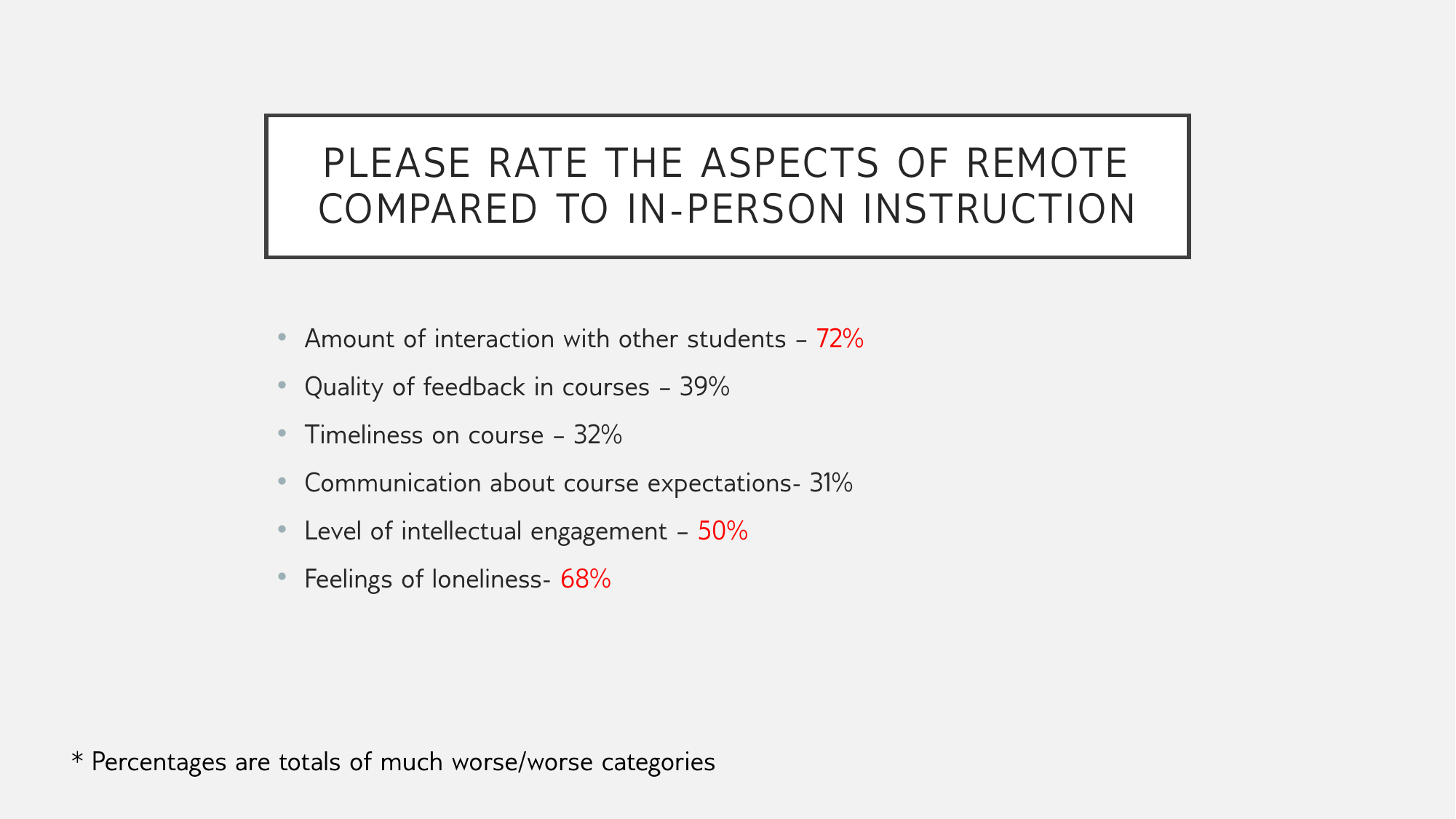

# Please rate the aspects of remote compared to in-person instruction
Amount of interaction with other students – 72%
Quality of feedback in courses – 39%
Timeliness on course – 32%
Communication about course expectations- 31%
Level of intellectual engagement – 50%
Feelings of loneliness- 68%

* Percentages are totals of much worse/worse categories